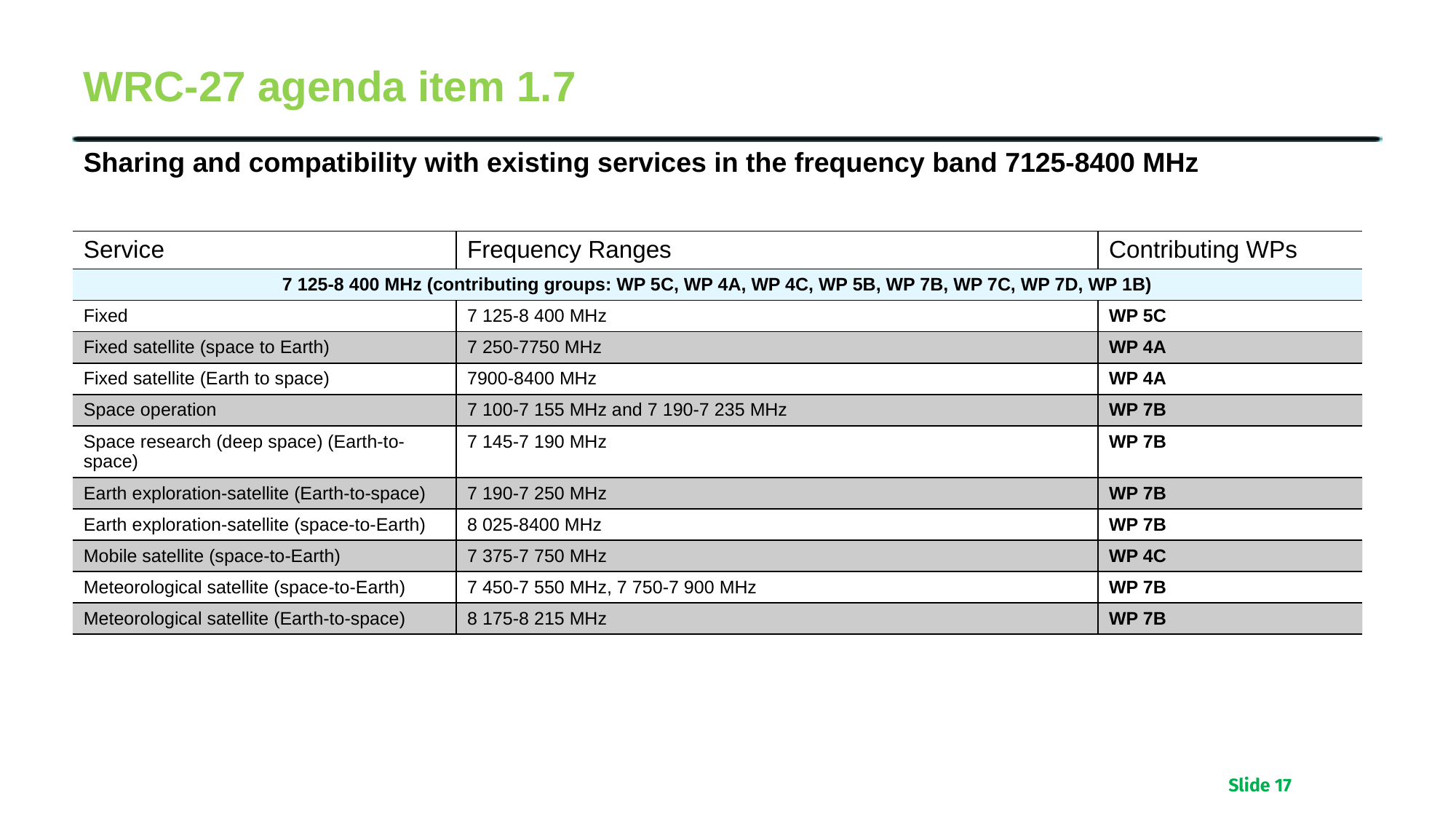

# WRC-27 agenda item 1.7
Sharing and compatibility with existing services in the frequency band 7125-8400 MHz
| Service | Frequency Ranges | Contributing WPs |
| --- | --- | --- |
| 7 125-8 400 MHz (contributing groups: WP 5C, WP 4A, WP 4C, WP 5B, WP 7B, WP 7C, WP 7D, WP 1B) |  |  |
| Fixed | 7 125-8 400 MHz | WP 5C |
| Fixed satellite (space to Earth) | 7 250-7750 MHz | WP 4A |
| Fixed satellite (Earth to space) | 7900-8400 MHz | WP 4A |
| Space operation | 7 100-7 155 MHz and 7 190-7 235 MHz | WP 7B |
| Space research (deep space) (Earth-to-space) | 7 145-7 190 MHz | WP 7B |
| Earth exploration-satellite (Earth-to-space) | 7 190-7 250 MHz | WP 7B |
| Earth exploration-satellite (space-to-Earth) | 8 025-8400 MHz | WP 7B |
| Mobile satellite (space-to-Earth) | 7 375-7 750 MHz | WP 4C |
| Meteorological satellite (space-to-Earth) | 7 450-7 550 MHz, 7 750-7 900 MHz | WP 7B |
| Meteorological satellite (Earth-to-space) | 8 175-8 215 MHz | WP 7B |
Slide 17